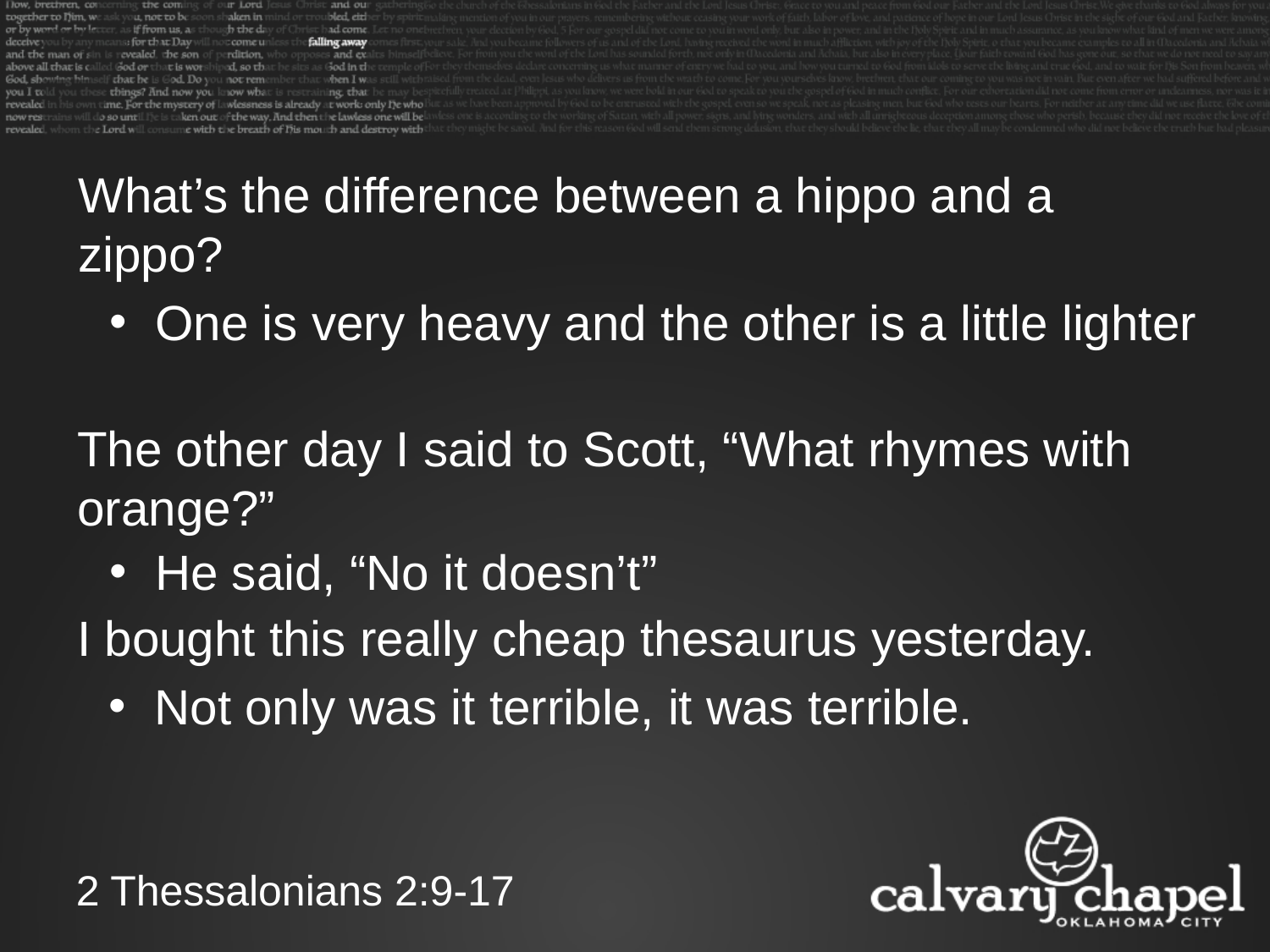

What’s the difference between a hippo and a zippo?
 One is very heavy and the other is a little lighter
The other day I said to Scott, “What rhymes with orange?”
 He said, “No it doesn’t”
I bought this really cheap thesaurus yesterday.
 Not only was it terrible, it was terrible.
2 Thessalonians 2:9-17